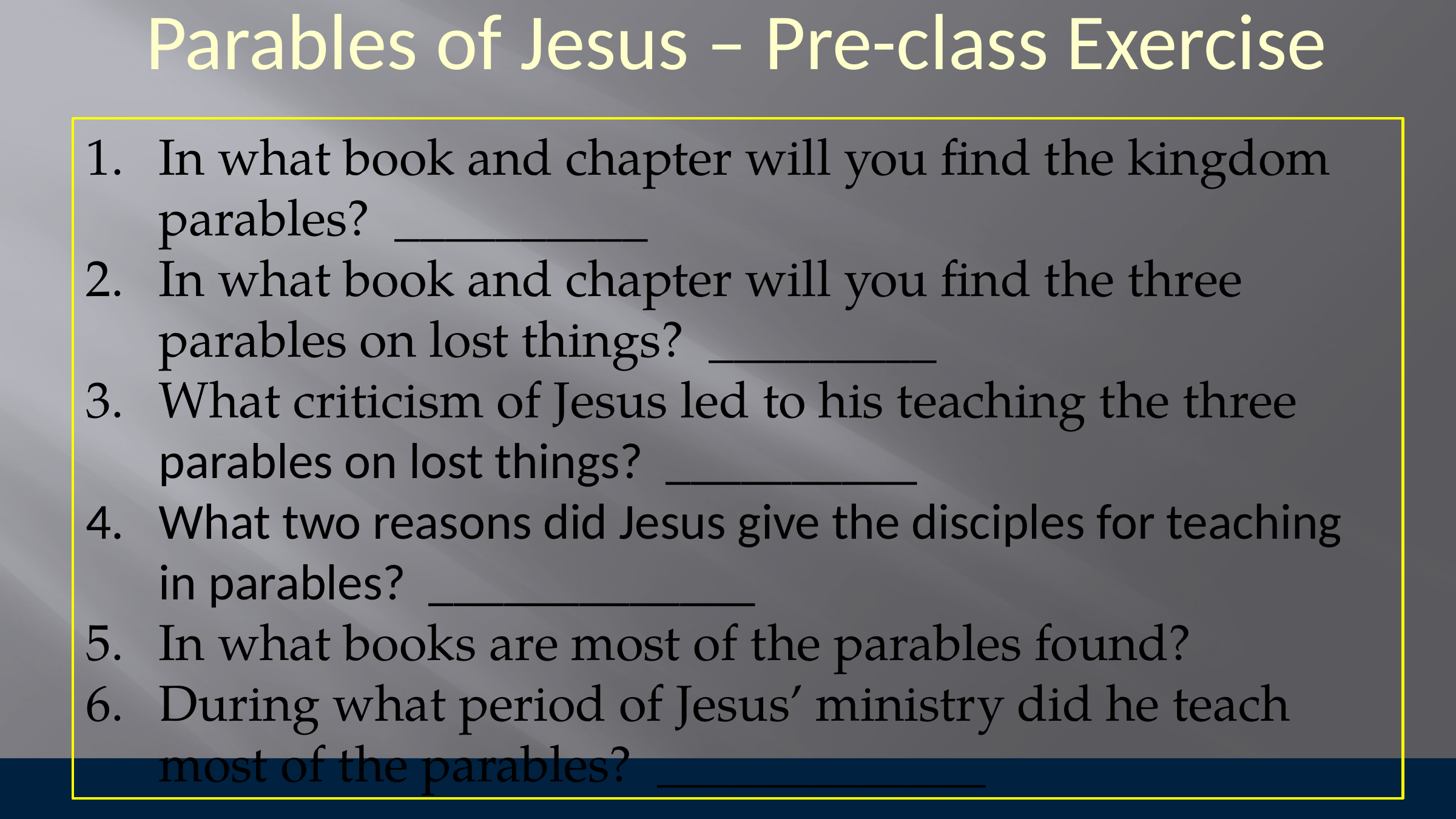

Parables of Jesus – Pre-class Exercise
In what book and chapter will you find the kingdom parables?  __________
In what book and chapter will you find the three parables on lost things?  _________
What criticism of Jesus led to his teaching the three parables on lost things?  __________
What two reasons did Jesus give the disciples for teaching in parables?  _____________
In what books are most of the parables found?
During what period of Jesus’ ministry did he teach most of the parables?  _____________